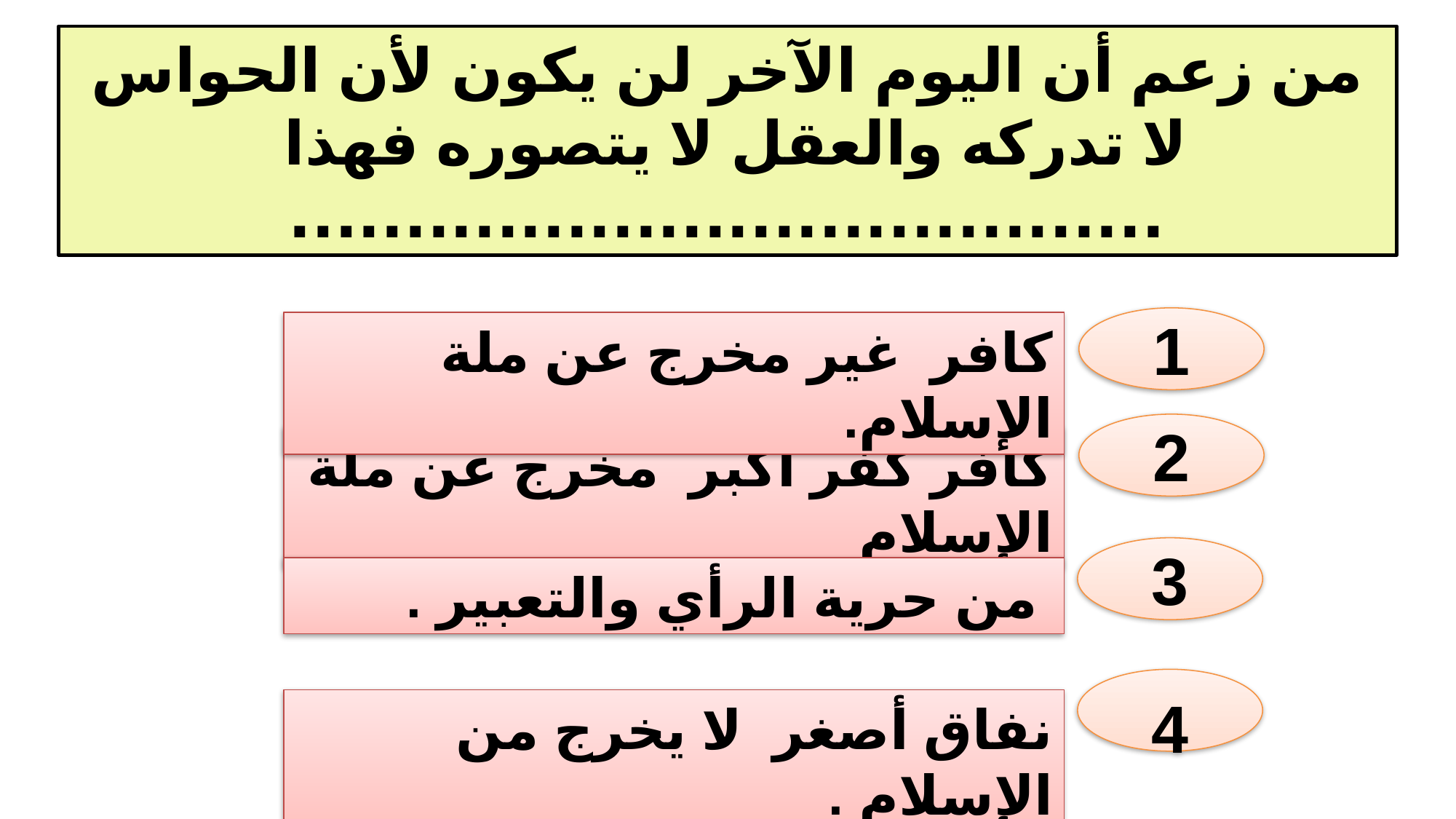

من زعم أن اليوم الآخر لن يكون لأن الحواس لا تدركه والعقل لا يتصوره فهذا
......................................
1
كافر  غير مخرج عن ملة الإسلام.
2
كافر كفر أكبر  مخرج عن ملة الإسلام
3
 من حرية الرأي والتعبير .
4
نفاق أصغر  لا يخرج من الإسلام .